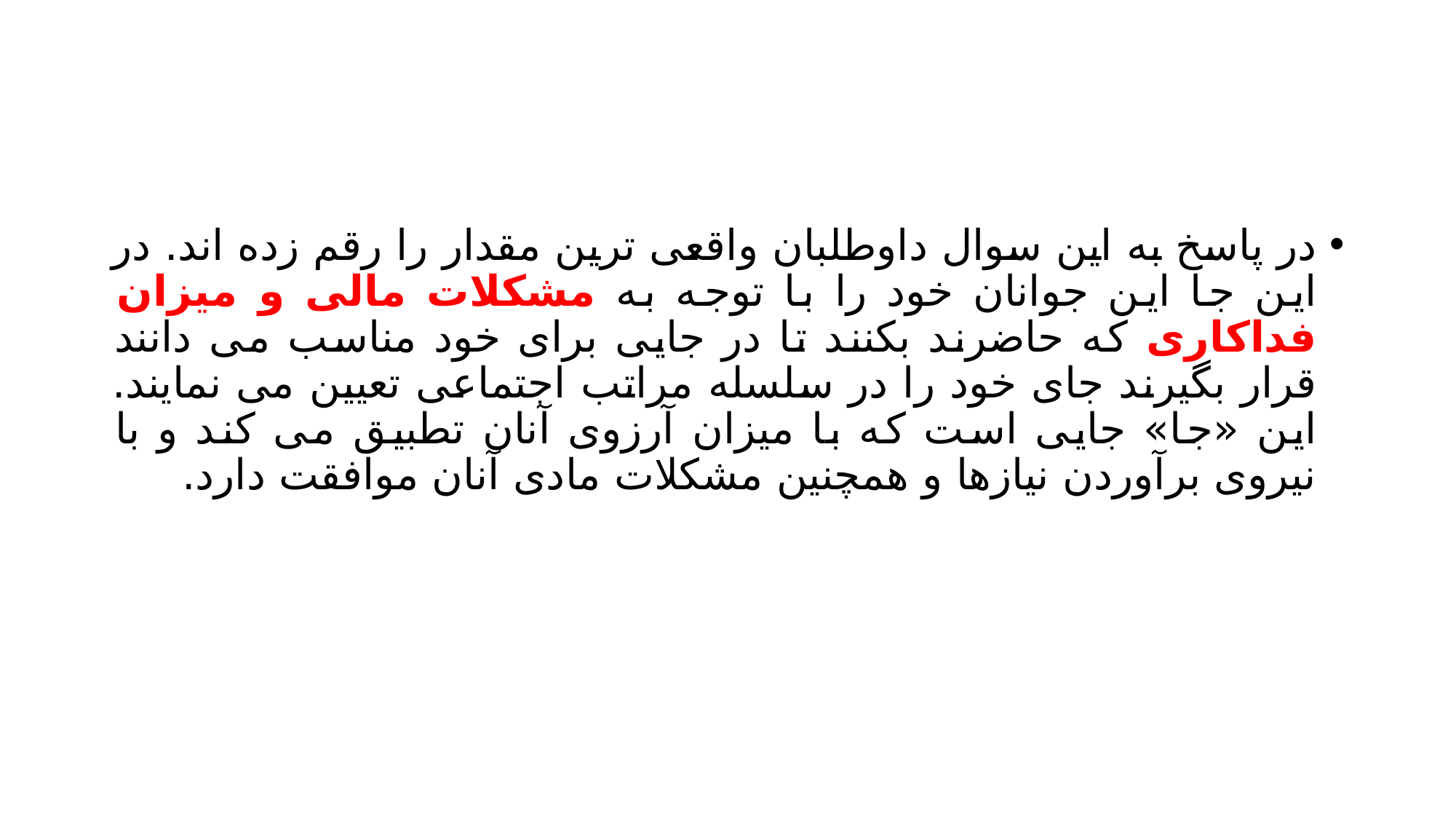

#
در پاسخ به این سوال داوطلبان واقعی ترین مقدار را رقم زده اند. در این جا این جوانان خود را با توجه به مشکلات مالی و میزان فداکاری که حاضرند بکنند تا در جایی برای خود مناسب می دانند قرار بگیرند جای خود را در سلسله مراتب اجتماعی تعیین می نمایند. این «جا» جایی است که با میزان آرزوی آنان تطبیق می کند و با نیروی برآوردن نیازها و همچنین مشکلات مادی آنان موافقت دارد.